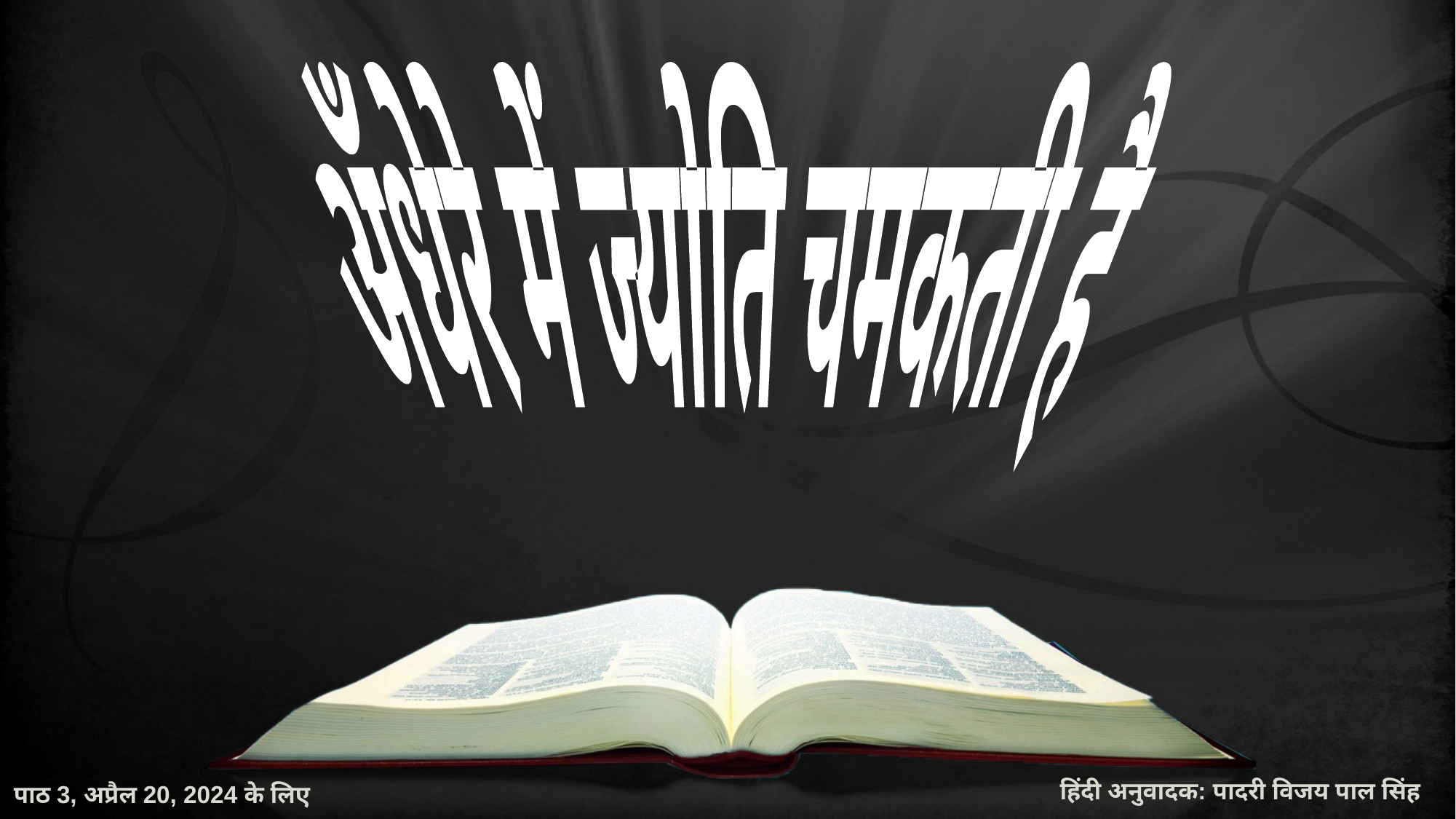

अँधेरे में ज्योति चमकती है
हिंदी अनुवादक: पादरी विजय पाल सिंह
पाठ 3, अप्रैल 20, 2024 के लिए